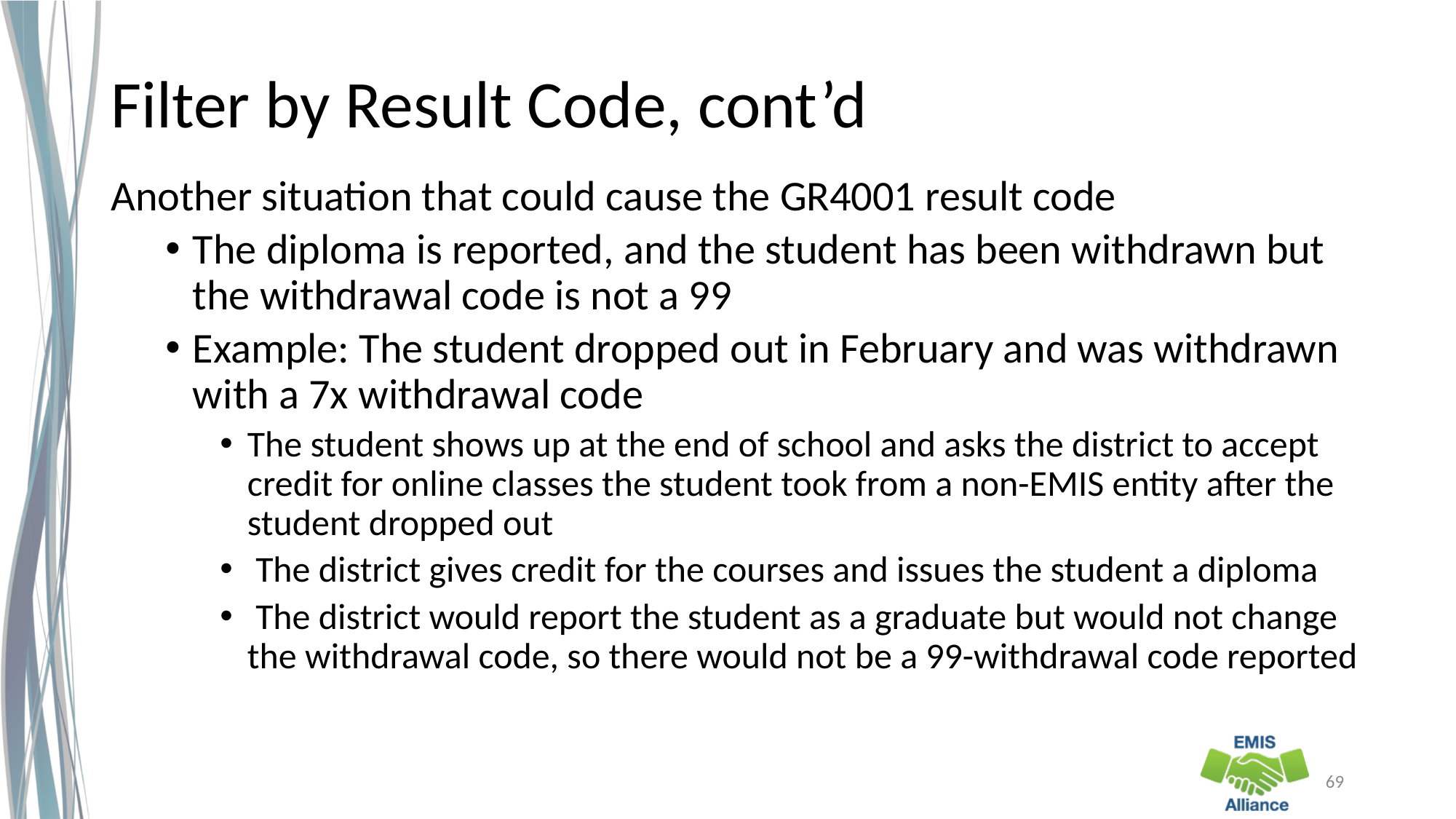

# Filter by Result Code, cont’d
Another situation that could cause the GR4001 result code
The diploma is reported, and the student has been withdrawn but the withdrawal code is not a 99
Example: The student dropped out in February and was withdrawn with a 7x withdrawal code
The student shows up at the end of school and asks the district to accept credit for online classes the student took from a non-EMIS entity after the student dropped out
 The district gives credit for the courses and issues the student a diploma
 The district would report the student as a graduate but would not change the withdrawal code, so there would not be a 99-withdrawal code reported
69